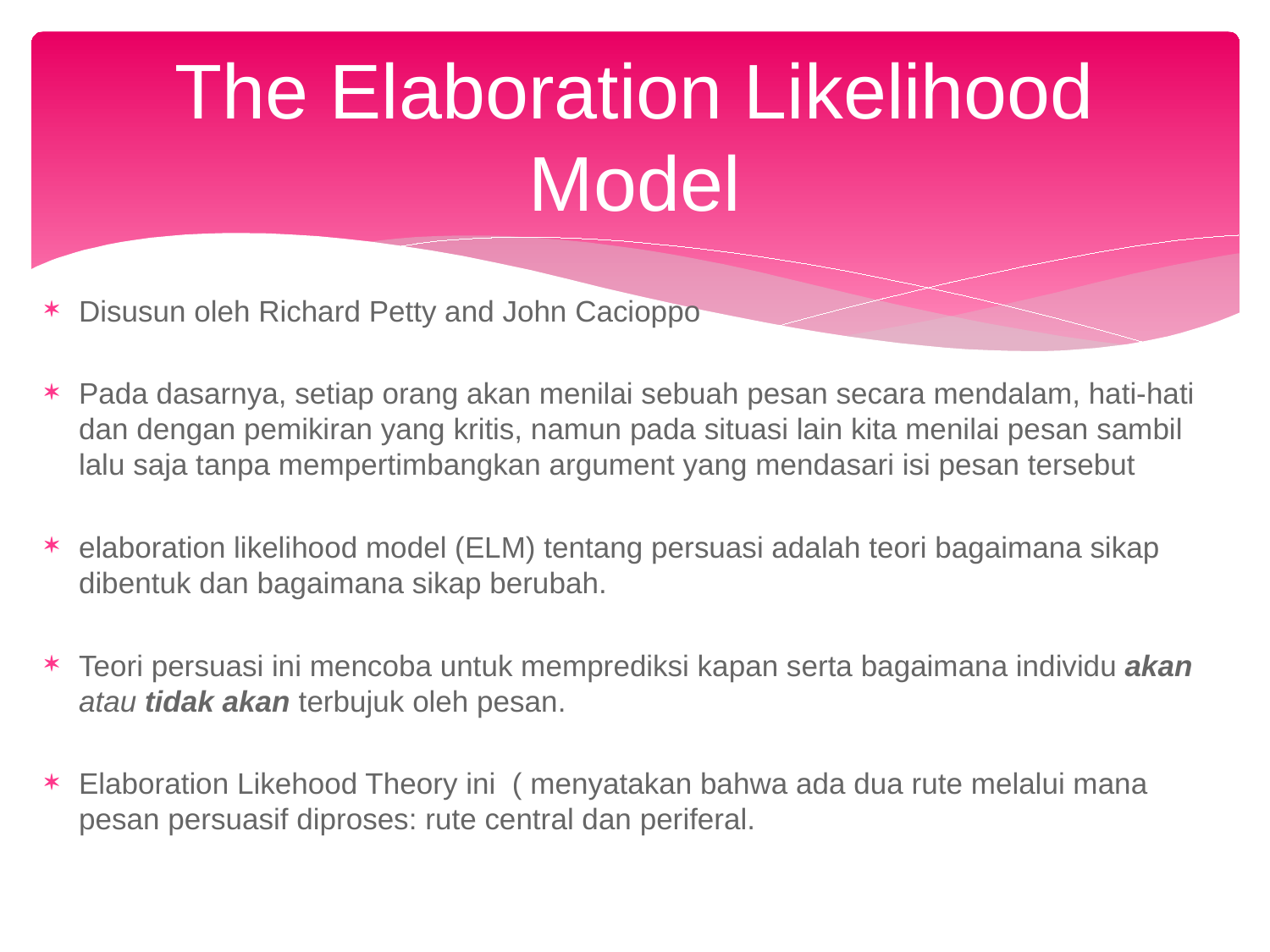

# The Elaboration Likelihood Model
Disusun oleh Richard Petty and John Cacioppo

Pada dasarnya, setiap orang akan menilai sebuah pesan secara mendalam, hati-hati dan dengan pemikiran yang kritis, namun pada situasi lain kita menilai pesan sambil lalu saja tanpa mempertimbangkan argument yang mendasari isi pesan tersebut

elaboration likelihood model (ELM) tentang persuasi adalah teori bagaimana sikap dibentuk dan bagaimana sikap berubah.

Teori persuasi ini mencoba untuk memprediksi kapan serta bagaimana individu akan atau tidak akan terbujuk oleh pesan.

Elaboration Likehood Theory ini  ( menyatakan bahwa ada dua rute melalui mana pesan persuasif diproses: rute central dan periferal.